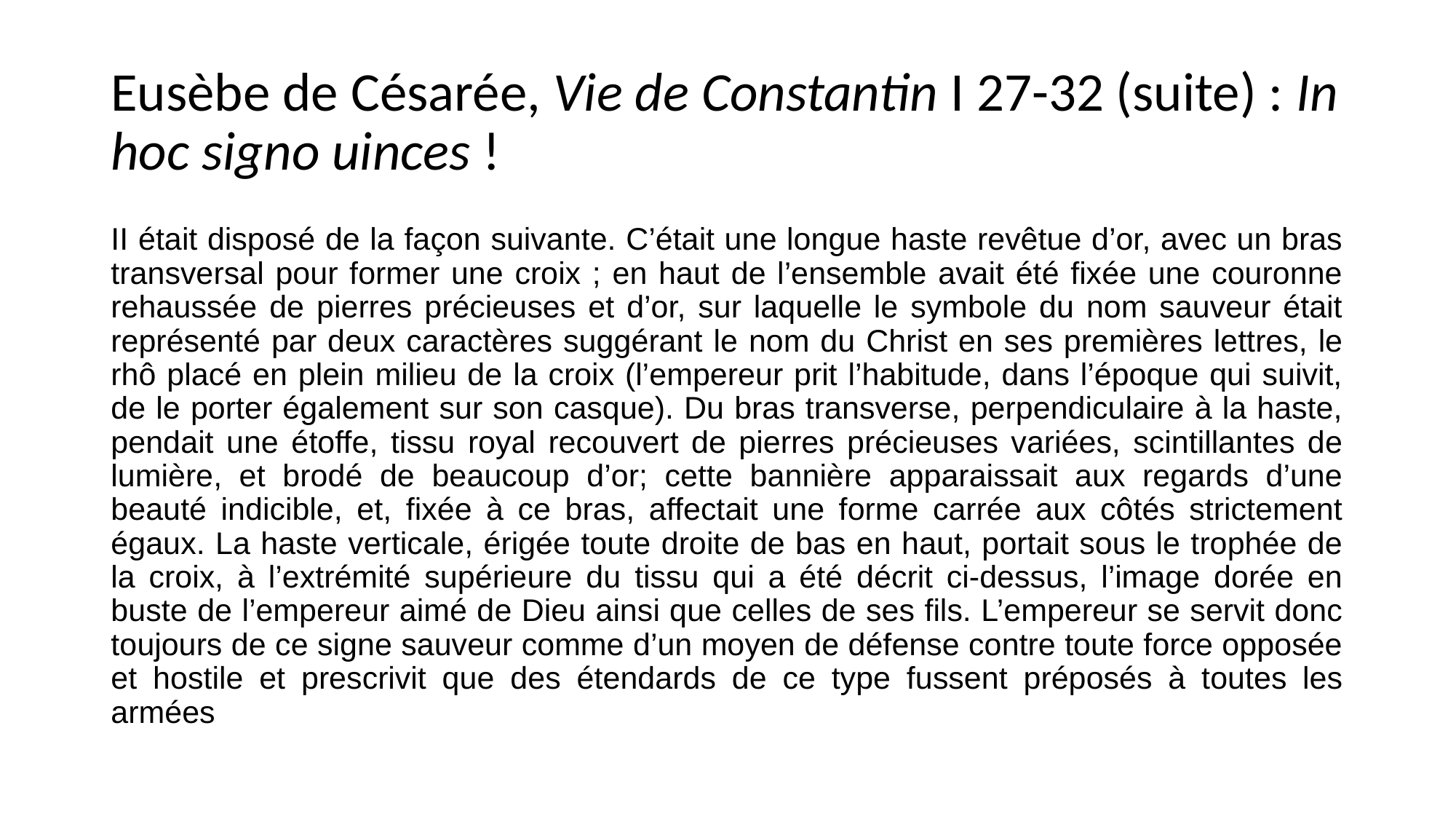

# Eusèbe de Césarée, Vie de Constantin I 27-32 (suite) : In hoc signo uinces !
II était disposé de la façon suivante. C’était une longue haste revêtue d’or, avec un bras transversal pour former une croix ; en haut de l’ensemble avait été fixée une couronne rehaussée de pierres précieuses et d’or, sur laquelle le symbole du nom sauveur était représenté par deux caractères suggérant le nom du Christ en ses premières lettres, le rhô placé en plein milieu de la croix (l’empereur prit l’habitude, dans l’époque qui suivit, de le porter également sur son casque). Du bras transverse, perpendiculaire à la haste, pendait une étoffe, tissu royal recouvert de pierres précieuses variées, scintillantes de lumière, et brodé de beaucoup d’or; cette bannière apparaissait aux regards d’une beauté indicible, et, fixée à ce bras, affectait une forme carrée aux côtés strictement égaux. La haste verticale, érigée toute droite de bas en haut, portait sous le trophée de la croix, à l’extrémité supérieure du tissu qui a été décrit ci-dessus, l’image dorée en buste de l’empereur aimé de Dieu ainsi que celles de ses fils. L’empereur se servit donc toujours de ce signe sauveur comme d’un moyen de défense contre toute force opposée et hostile et prescrivit que des étendards de ce type fussent préposés à toutes les armées